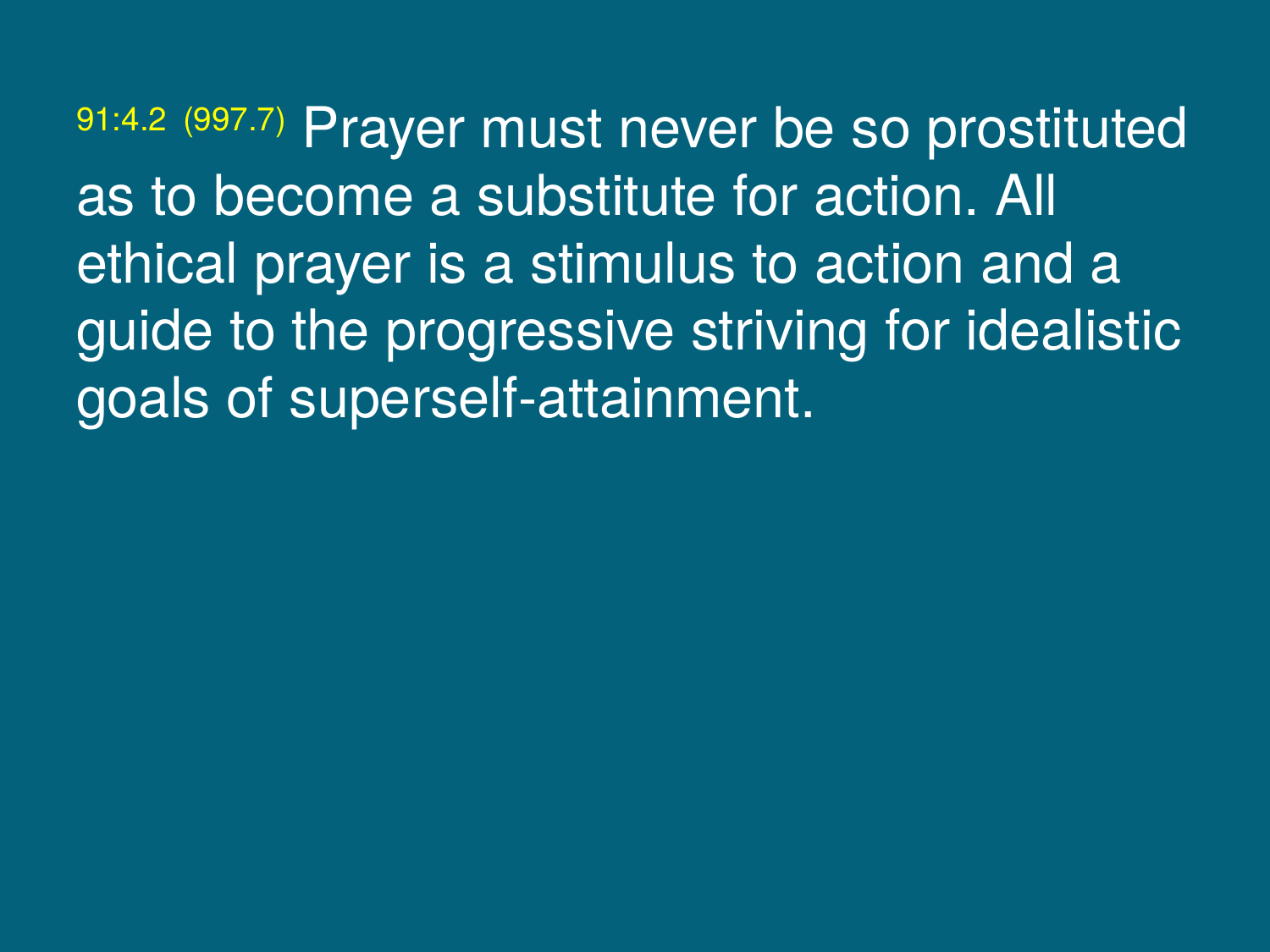

91:4.2 (997.7) Prayer must never be so prostituted as to become a substitute for action. All ethical prayer is a stimulus to action and a guide to the progressive striving for idealistic goals of superself-attainment.